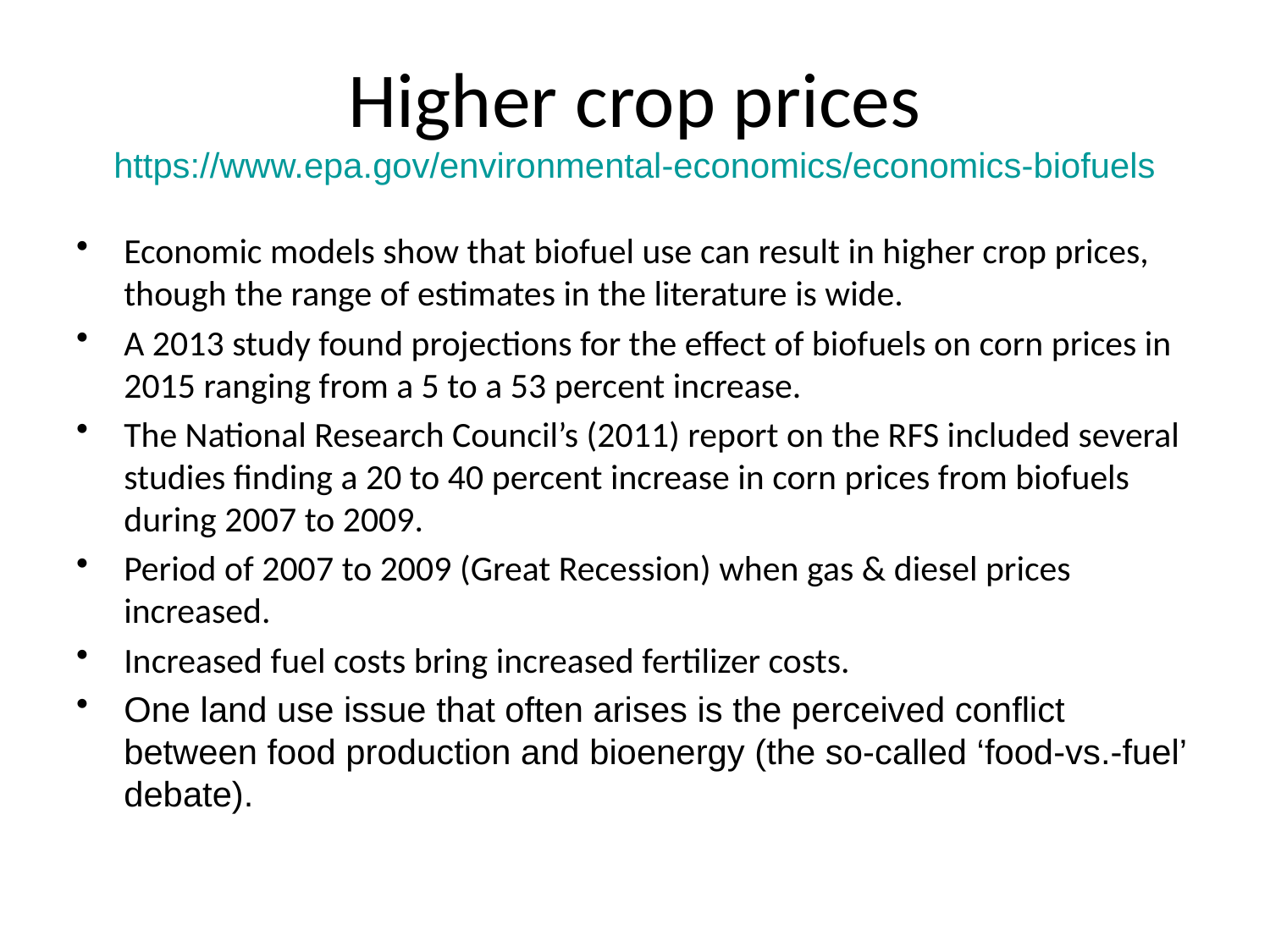

# Higher crop prices https://www.epa.gov/environmental-economics/economics-biofuels
Economic models show that biofuel use can result in higher crop prices, though the range of estimates in the literature is wide.
A 2013 study found projections for the effect of biofuels on corn prices in 2015 ranging from a 5 to a 53 percent increase.
The National Research Council’s (2011) report on the RFS included several studies finding a 20 to 40 percent increase in corn prices from biofuels during 2007 to 2009.
Period of 2007 to 2009 (Great Recession) when gas & diesel prices increased.
Increased fuel costs bring increased fertilizer costs.
One land use issue that often arises is the perceived conflict between food production and bioenergy (the so-called ‘food-vs.-fuel’ debate).